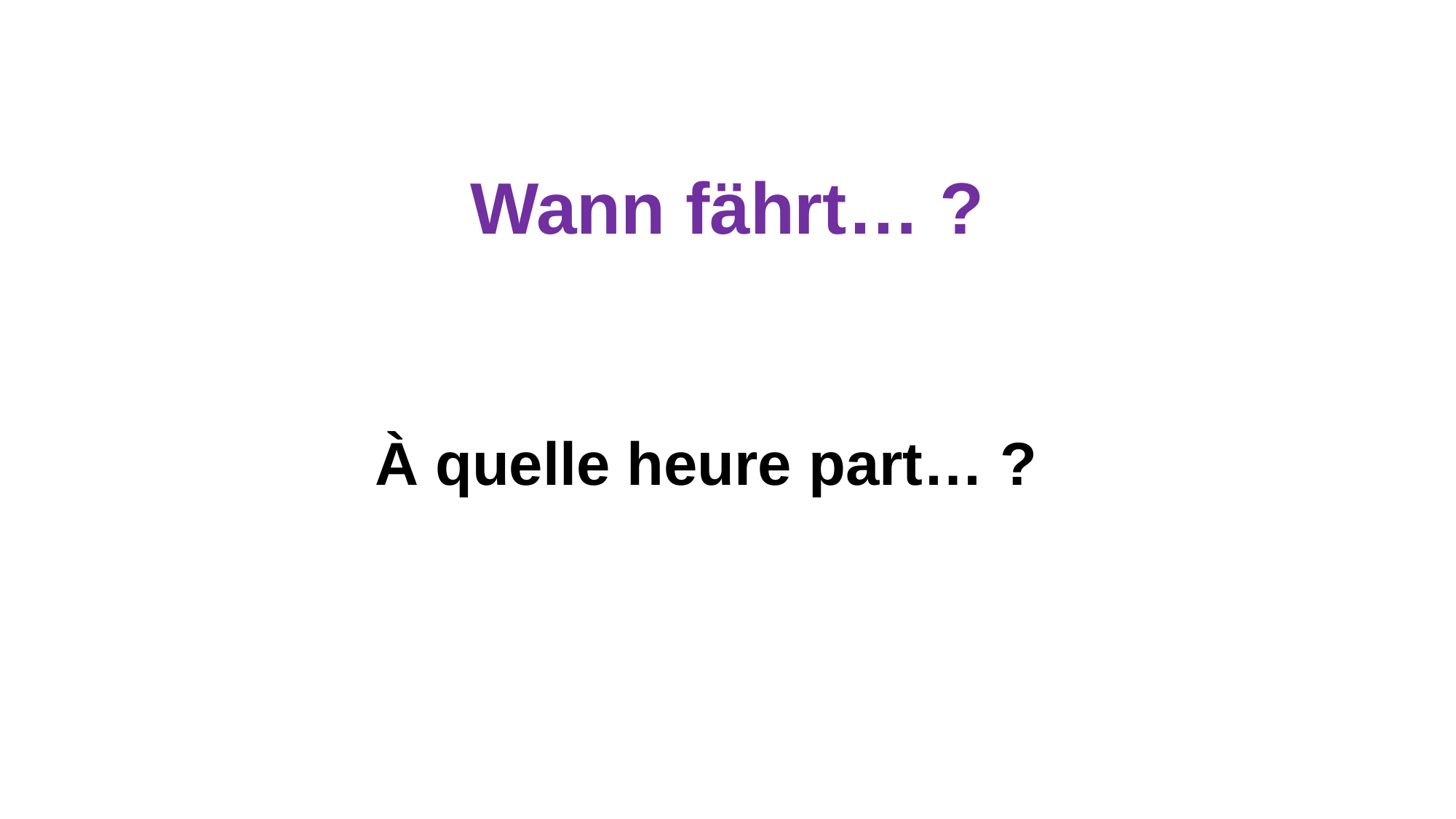

# Wann fährt… ?
À quelle heure part… ?